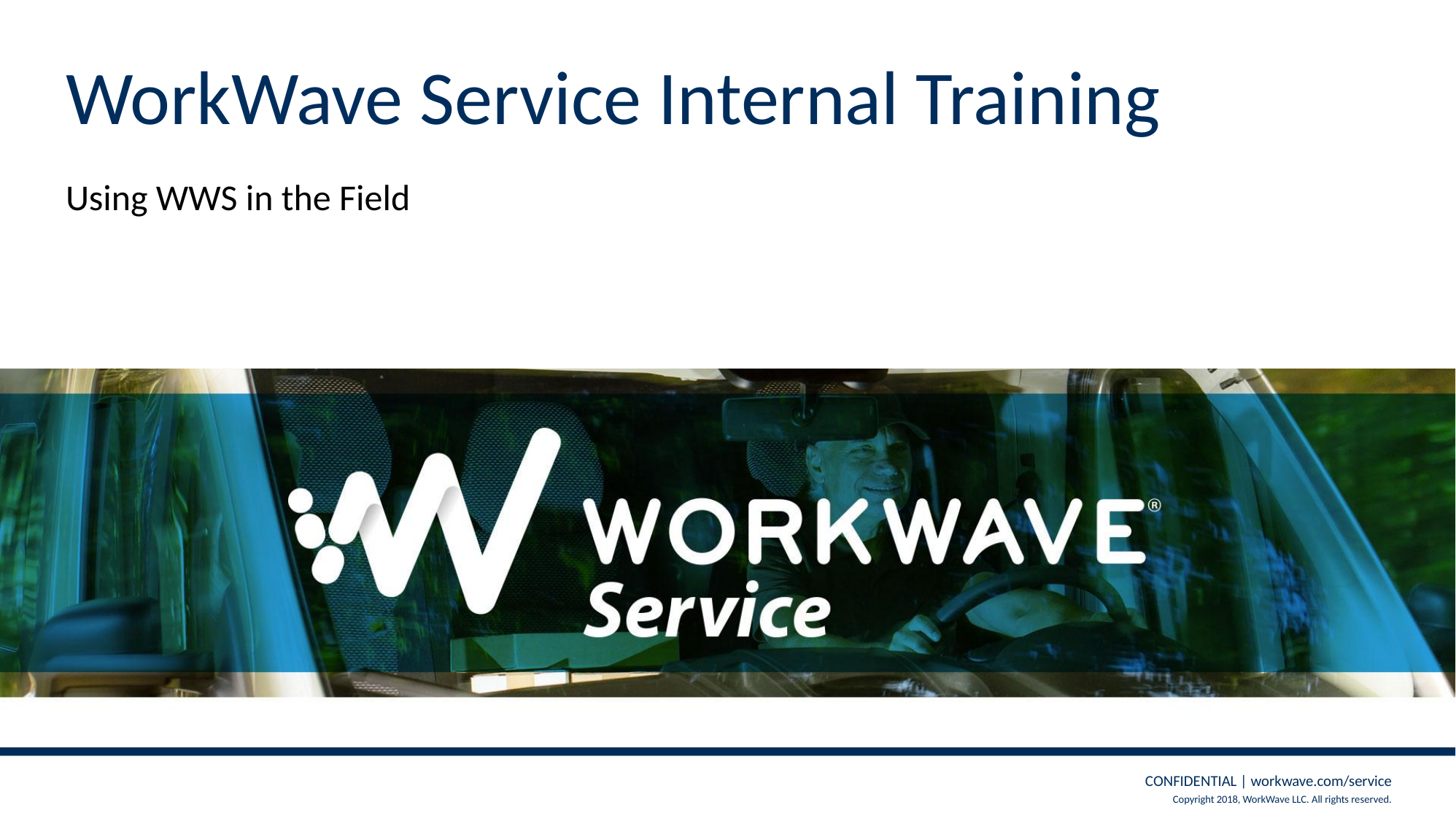

# WorkWave Service Internal Training
Using WWS in the Field